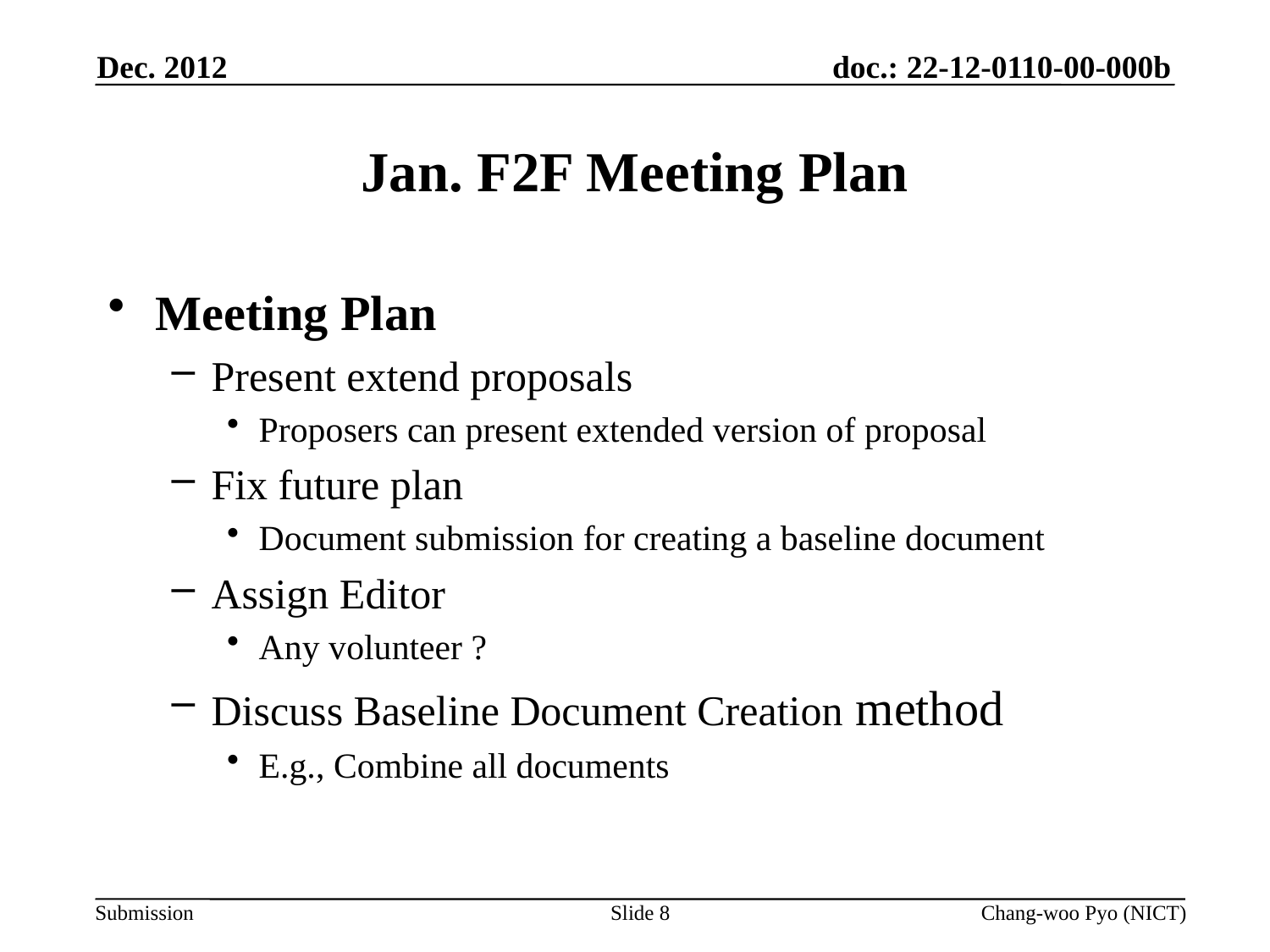

Dec. 2012
# Jan. F2F Meeting Plan
Meeting Plan
Present extend proposals
Proposers can present extended version of proposal
Fix future plan
Document submission for creating a baseline document
Assign Editor
Any volunteer ?
Discuss Baseline Document Creation method
E.g., Combine all documents
Slide 8
Chang-woo Pyo (NICT)